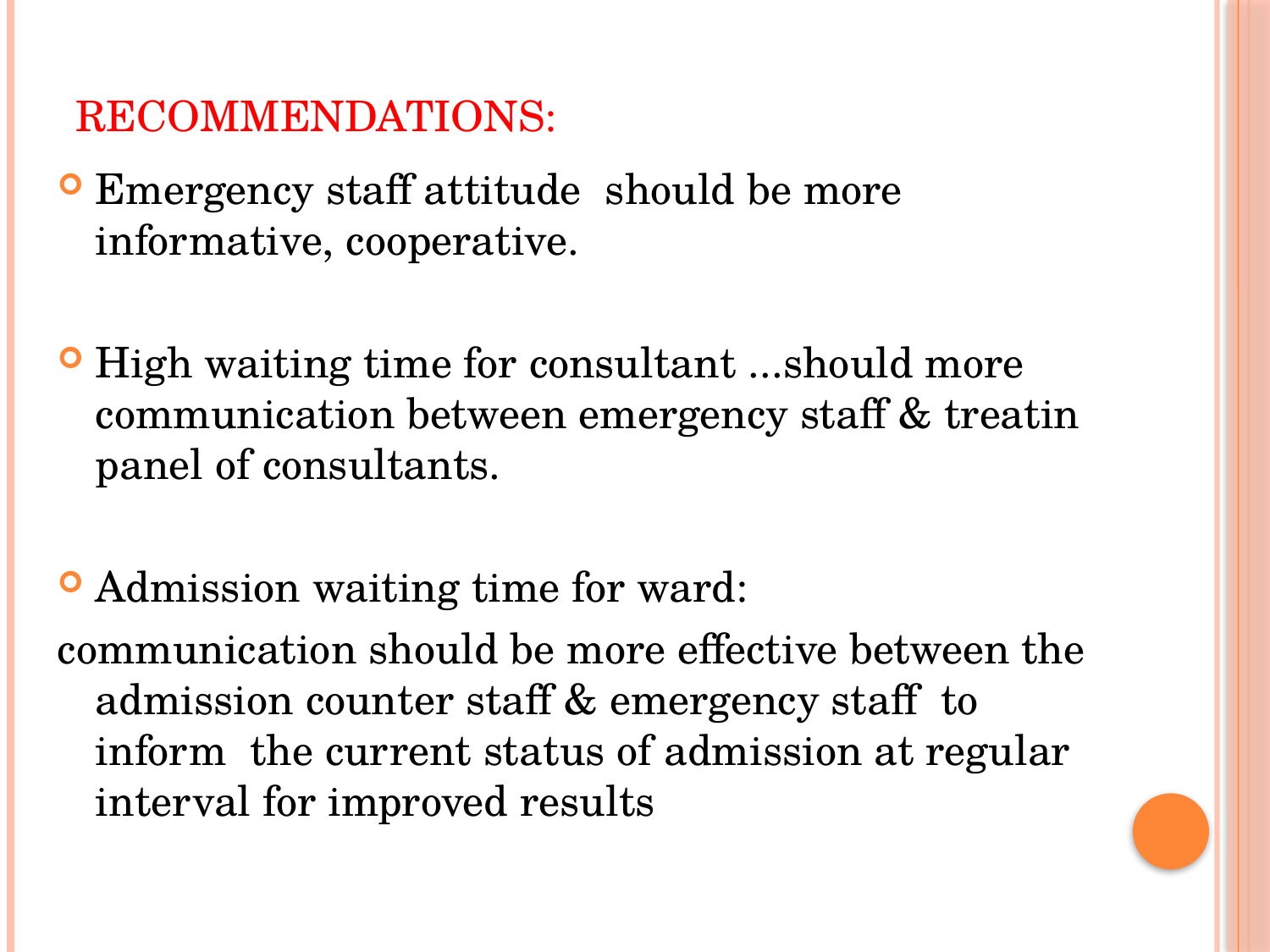

# Recommendations:
Emergency staff attitude  should be more informative, cooperative.

High waiting time for consultant ...should more communication between emergency staff & treatin panel of consultants.

Admission waiting time for ward:
communication should be more effective between the admission counter staff & emergency staff  to inform  the current status of admission at regular interval for improved results